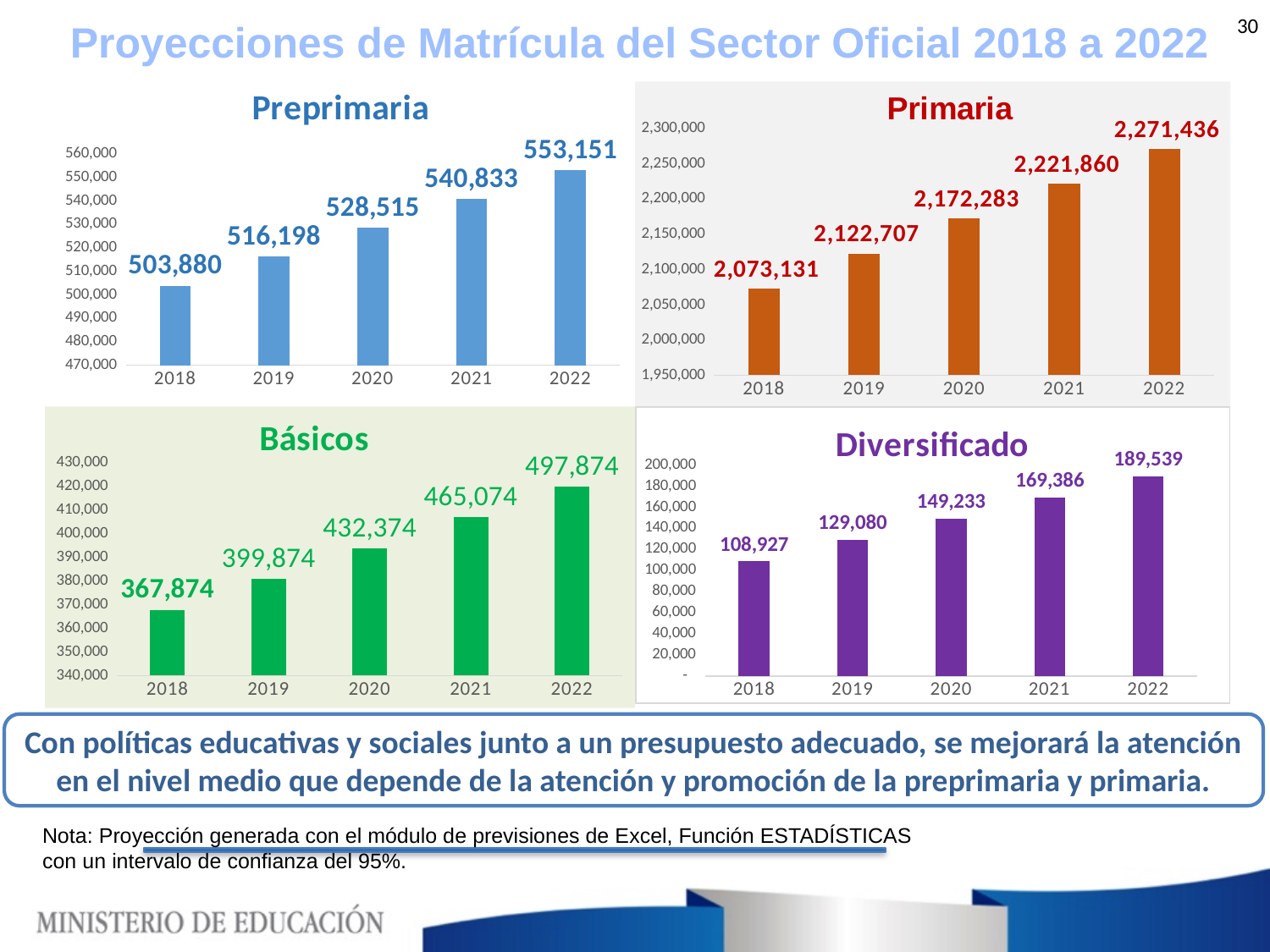

Proyecciones de Matrícula del Sector Oficial 2018 a 2022
30

### Chart: Preprimaria

| Category | Preprimaria |
|---|---|
| 2018.0 | 503880.0 |
| 2019.0 | 516198.0 |
| 2020.0 | 528515.0 |
| 2021.0 | 540833.0 |
| 2022.0 | 553151.0 |

### Chart: Primaria

| Category | Primaria |
|---|---|
| 2018.0 | 2073131.0 |
| 2019.0 | 2122707.0 |
| 2020.0 | 2172283.0 |
| 2021.0 | 2221860.0 |
| 2022.0 | 2271436.0 |

### Chart: Básicos

| Category | Básicos |
|---|---|
| 2018.0 | 367874.0 |
| 2019.0 | 380917.0 |
| 2020.0 | 393959.0 |
| 2021.0 | 407002.0 |
| 2022.0 | 420044.0 |

### Chart: Diversificado

| Category | Diversificado |
|---|---|
| 2018.0 | 108927.0 |
| 2019.0 | 129080.0 |
| 2020.0 | 149233.0 |
| 2021.0 | 169386.0 |
| 2022.0 | 189539.0 |
Con políticas educativas y sociales junto a un presupuesto adecuado, se mejorará la atención en el nivel medio que depende de la atención y promoción de la preprimaria y primaria.
Nota: Proyección generada con el módulo de previsiones de Excel, Función ESTADÍSTICAS con un intervalo de confianza del 95%.